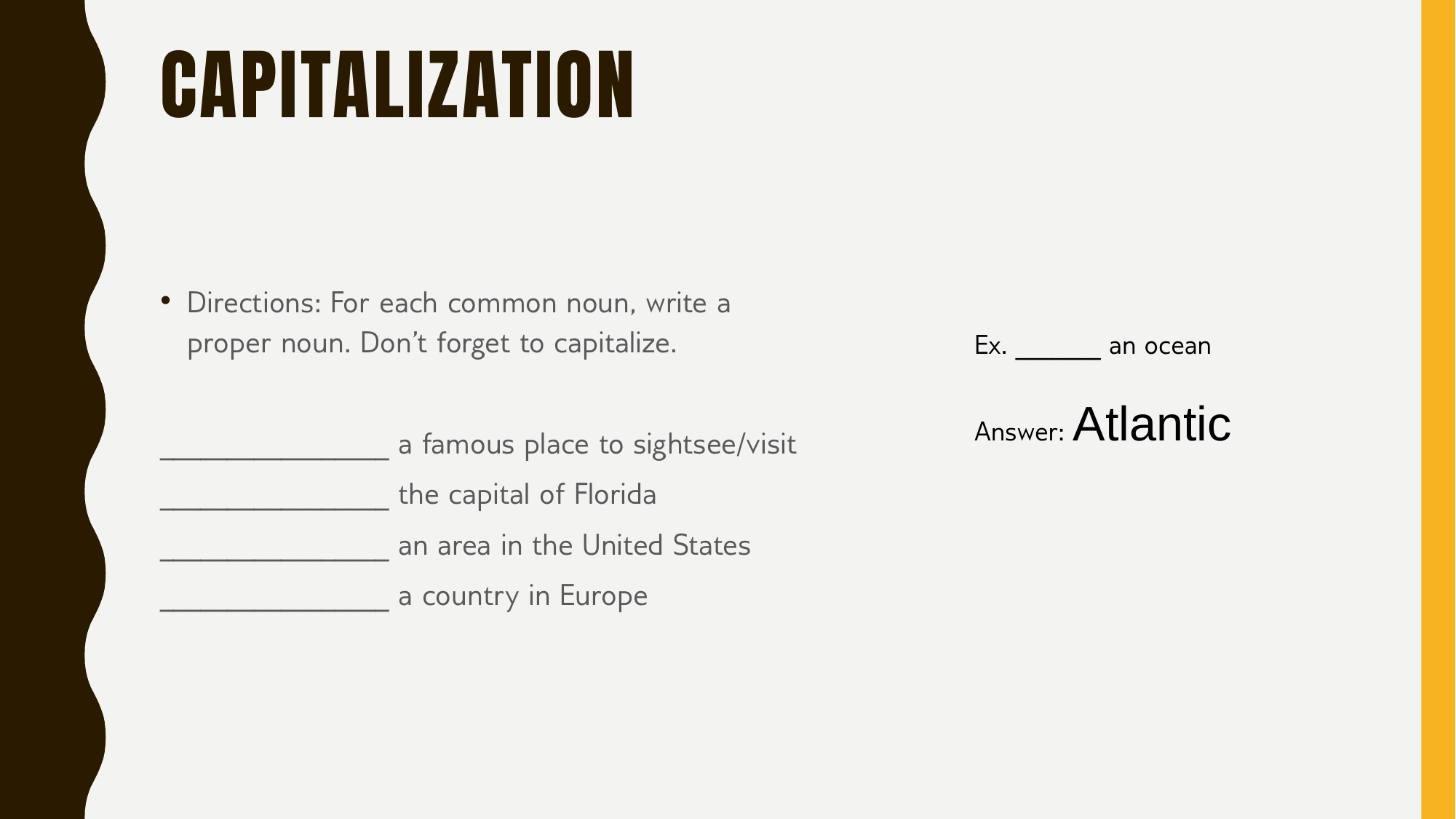

# Capitalization
Directions: For each common noun, write a proper noun. Don’t forget to capitalize.

_________________ a famous place to sightsee/visit
_________________ the capital of Florida
_________________ an area in the United States
_________________ a country in Europe

Ex. _______ an ocean

Answer: Atlantic